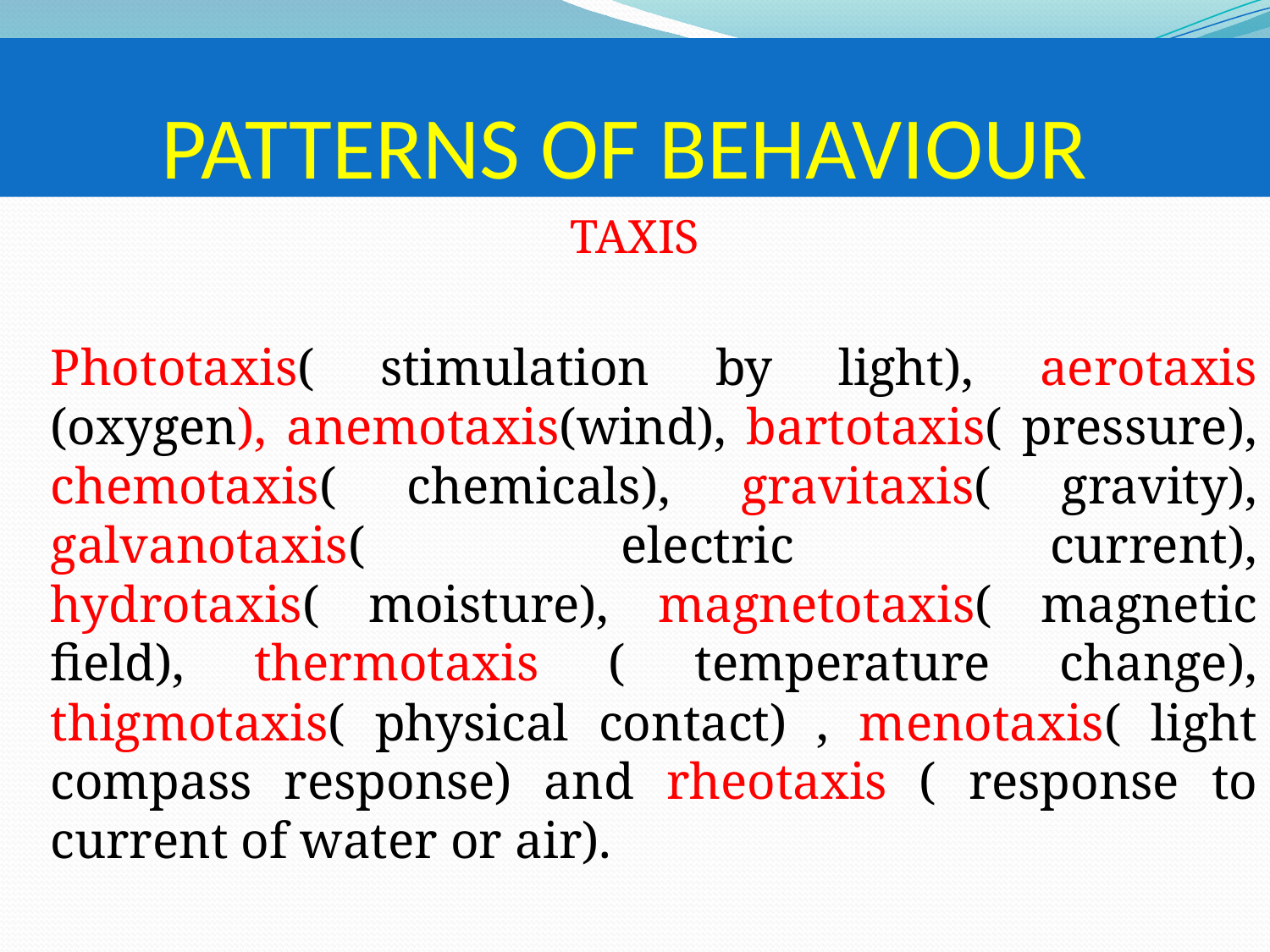

# PATTERNS OF BEHAVIOUR
TAXIS

	Phototaxis( stimulation by light), aerotaxis (oxygen), anemotaxis(wind), bartotaxis( pressure), chemotaxis( chemicals), gravitaxis( gravity), galvanotaxis( electric current), hydrotaxis( moisture), magnetotaxis( magnetic field), thermotaxis ( temperature change), thigmotaxis( physical contact) , menotaxis( light compass response) and rheotaxis ( response to current of water or air).